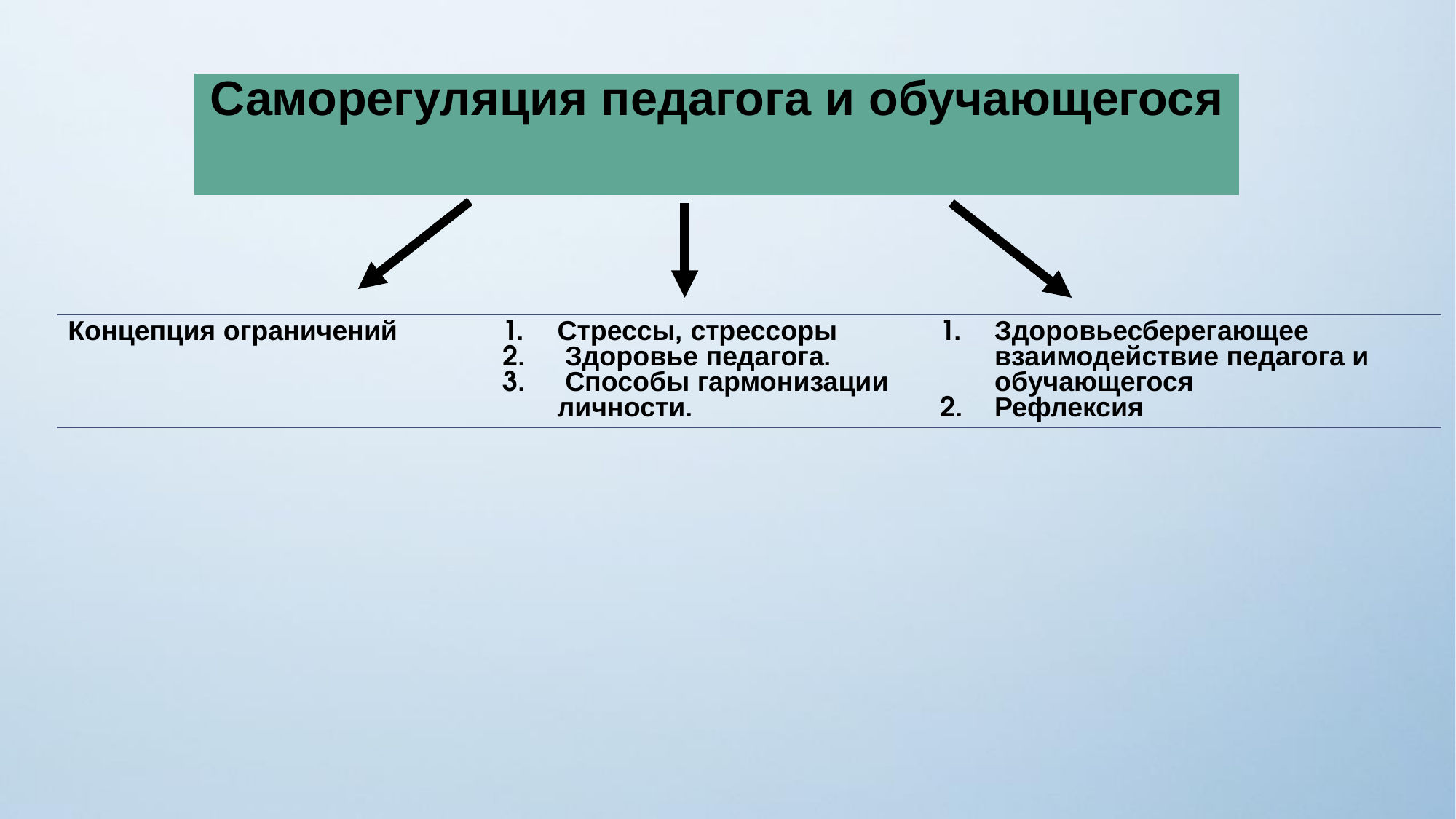

| Саморегуляция педагога и обучающегося |
| --- |
| Концепция ограничений | Стрессы, стрессоры Здоровье педагога. Способы гармонизации личности. | Здоровьесберегающее взаимодействие педагога и обучающегося Рефлексия |
| --- | --- | --- |